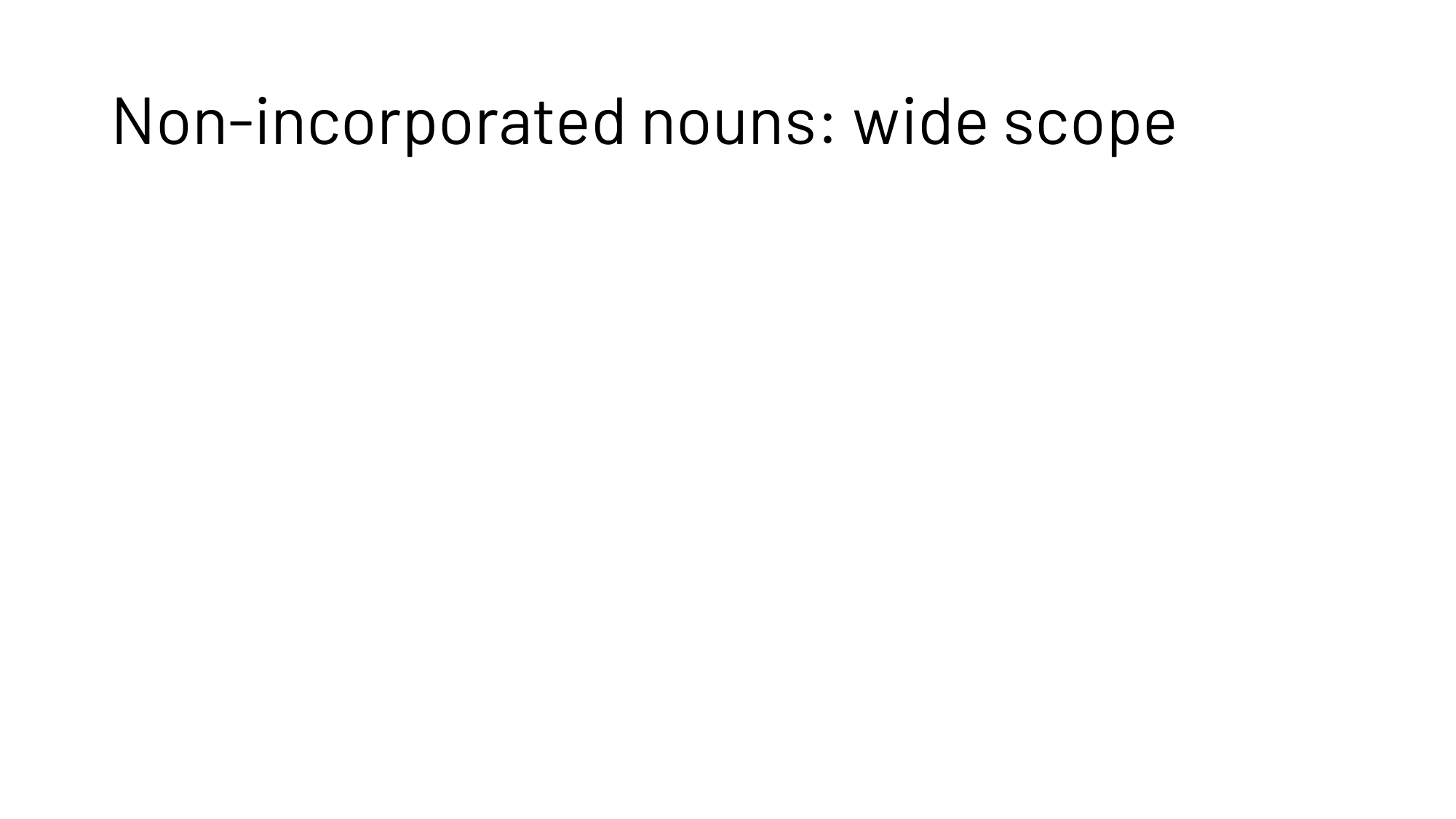

# Non-incorporated nouns: wide scope
(15)	Atara Imere
	Marie	molonawa	kee	te-riko
			wash		neg	sg-shirt
	‘Maria didn’t wash a shirt/there is a shirt Maria 	didn’t wash’
	‘Maria didn’t wash any shirts’